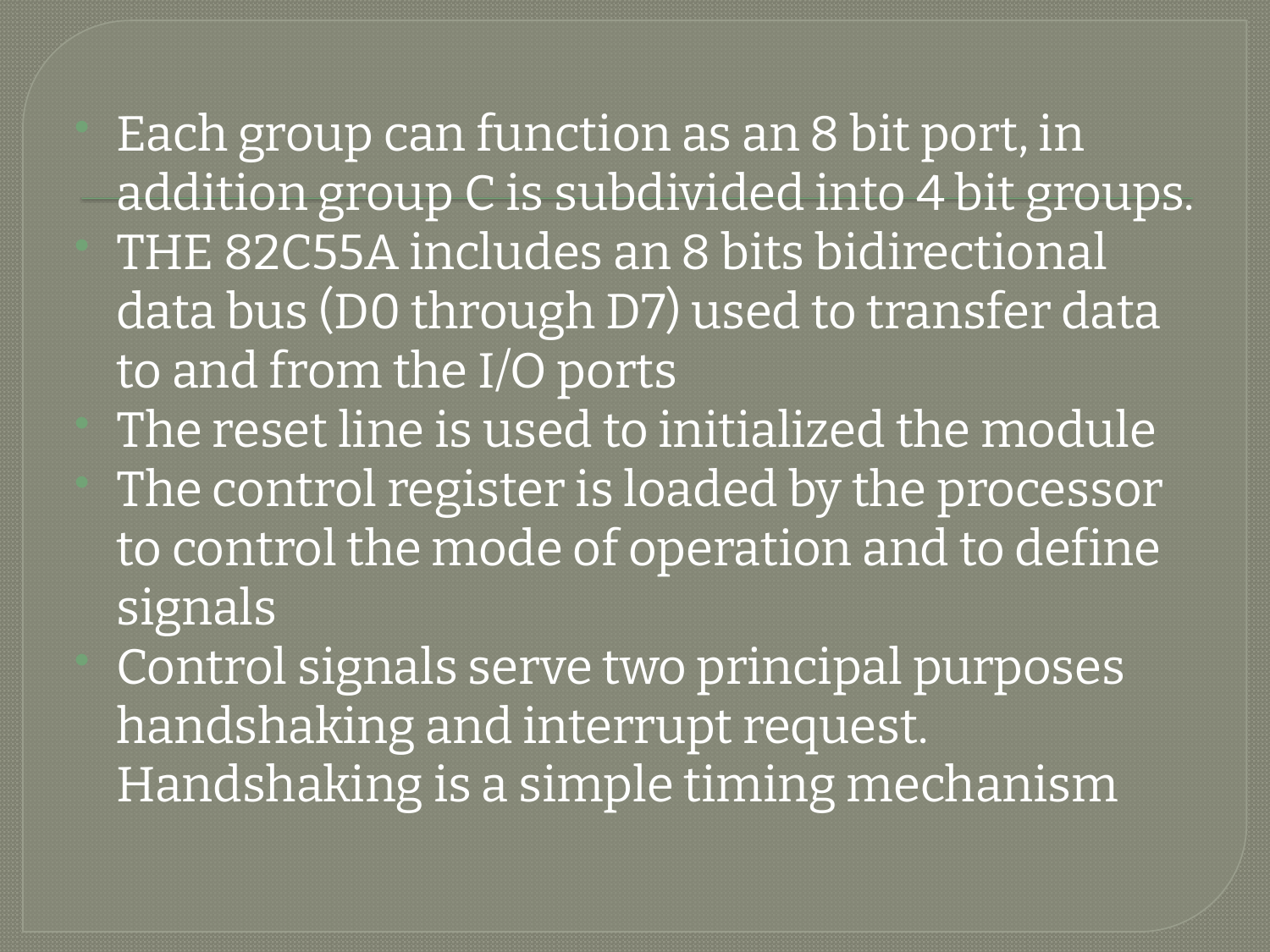

Each group can function as an 8 bit port, in addition group C is subdivided into 4 bit groups.
THE 82C55A includes an 8 bits bidirectional data bus (D0 through D7) used to transfer data to and from the I/O ports
The reset line is used to initialized the module
The control register is loaded by the processor to control the mode of operation and to define signals
Control signals serve two principal purposes handshaking and interrupt request. Handshaking is a simple timing mechanism